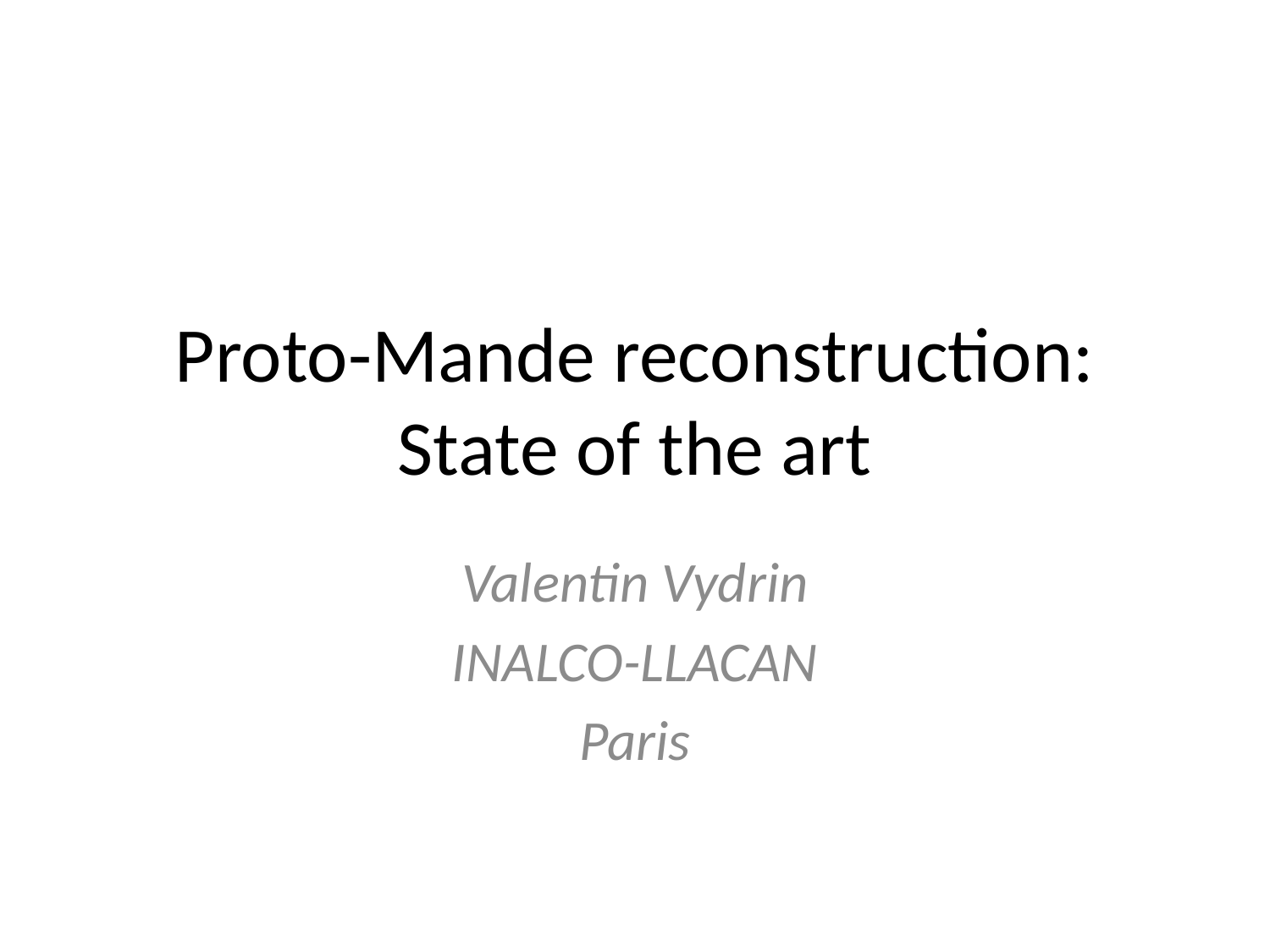

# Proto-Mande reconstruction: State of the art
Valentin Vydrin
INALCO-LLACAN
Paris